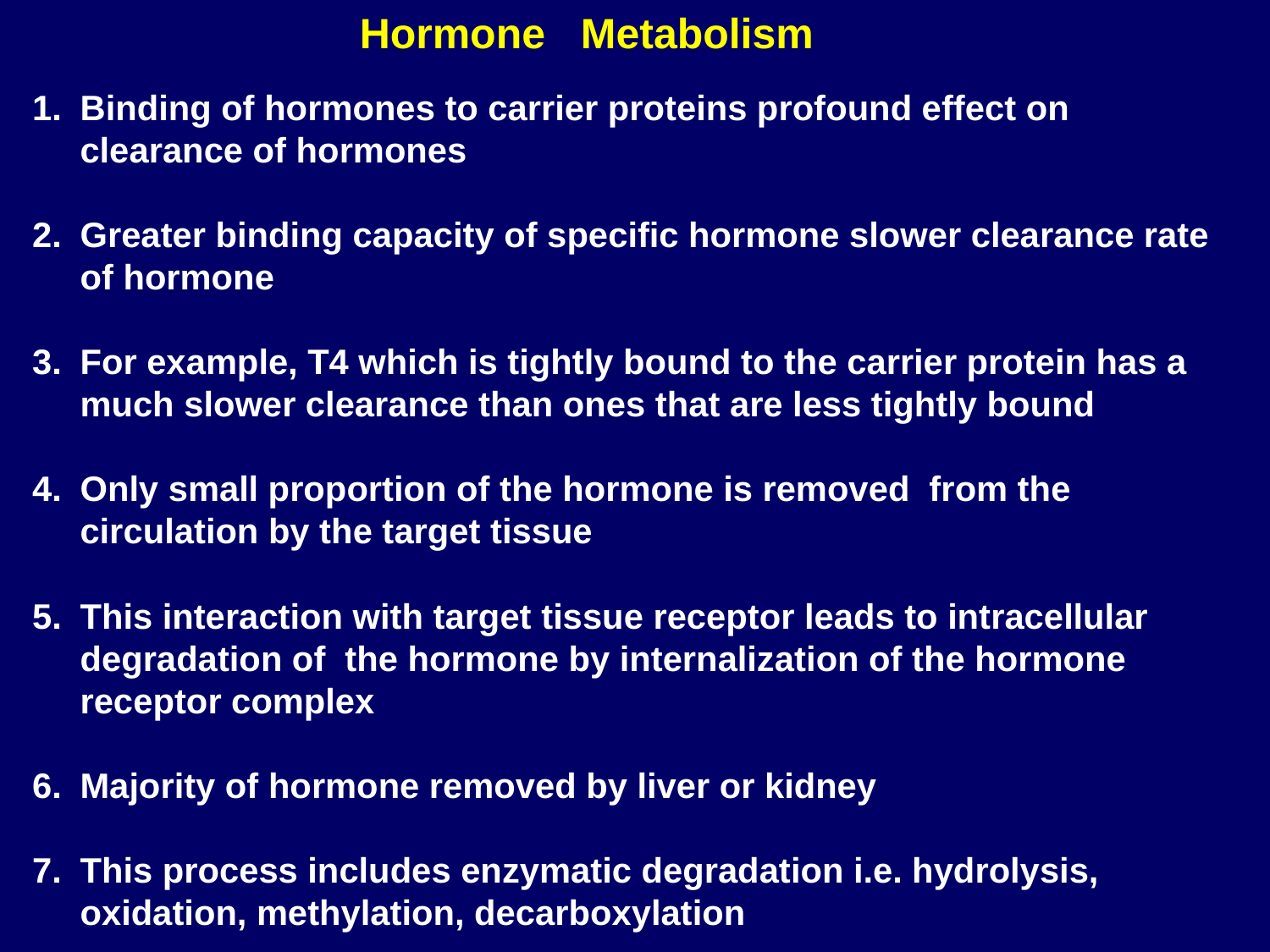

Hormone   Metabolism
Binding of hormones to carrier proteins profound effect on clearance of hormones

Greater binding capacity of specific hormone slower clearance rate of hormone

For example, T4 which is tightly bound to the carrier protein has a much slower clearance than ones that are less tightly bound

Only small proportion of the hormone is removed  from the circulation by the target tissue

This interaction with target tissue receptor leads to intracellular degradation of  the hormone by internalization of the hormone receptor complex

Majority of hormone removed by liver or kidney

This process includes enzymatic degradation i.e. hydrolysis, oxidation, methylation, decarboxylation